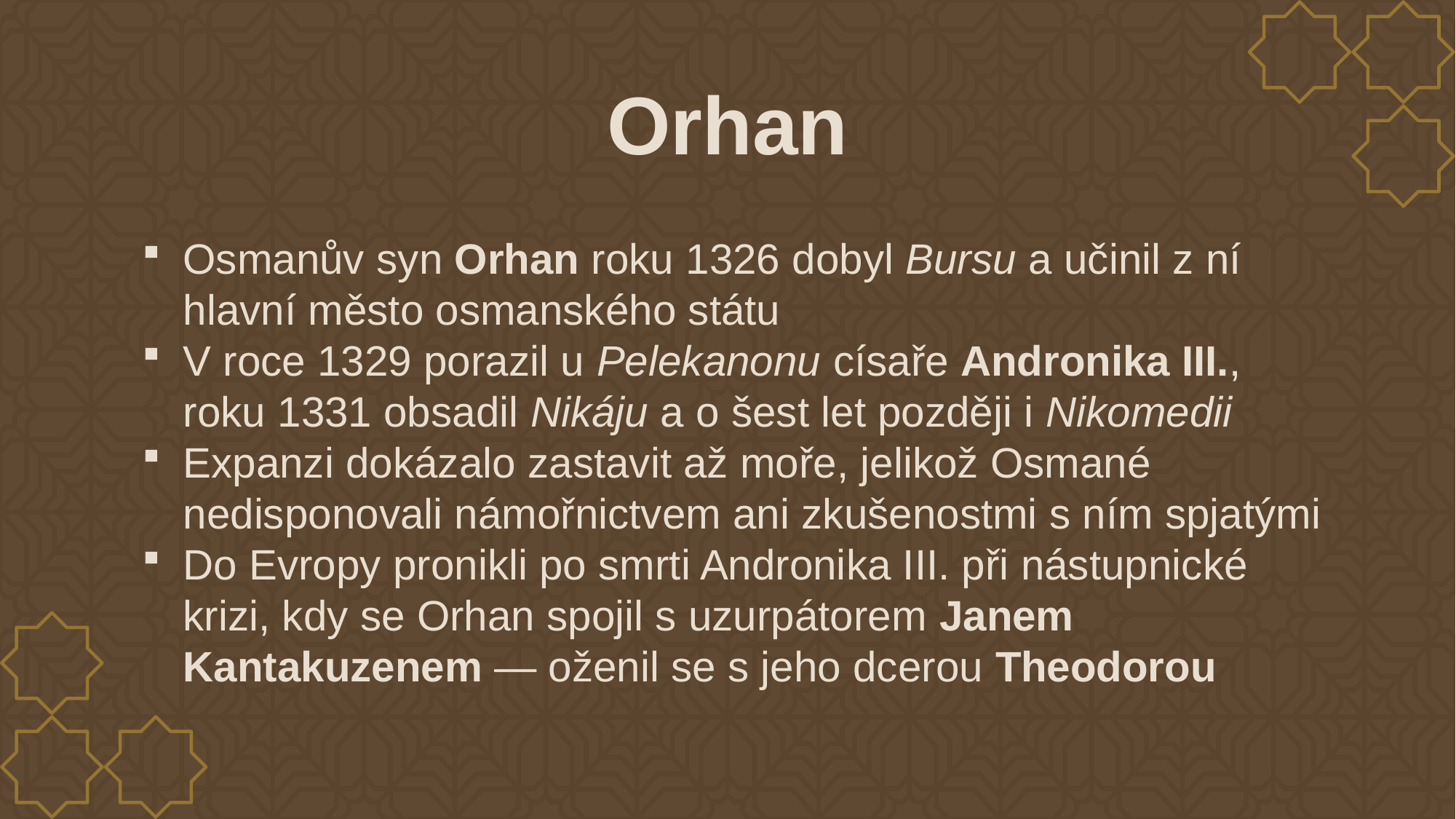

# Orhan
Osmanův syn Orhan roku 1326 dobyl Bursu a učinil z ní hlavní město osmanského státu
V roce 1329 porazil u Pelekanonu císaře Andronika III., roku 1331 obsadil Nikáju a o šest let později i Nikomedii
Expanzi dokázalo zastavit až moře, jelikož Osmané nedisponovali námořnictvem ani zkušenostmi s ním spjatými
Do Evropy pronikli po smrti Andronika III. při nástupnické krizi, kdy se Orhan spojil s uzurpátorem Janem Kantakuzenem — oženil se s jeho dcerou Theodorou